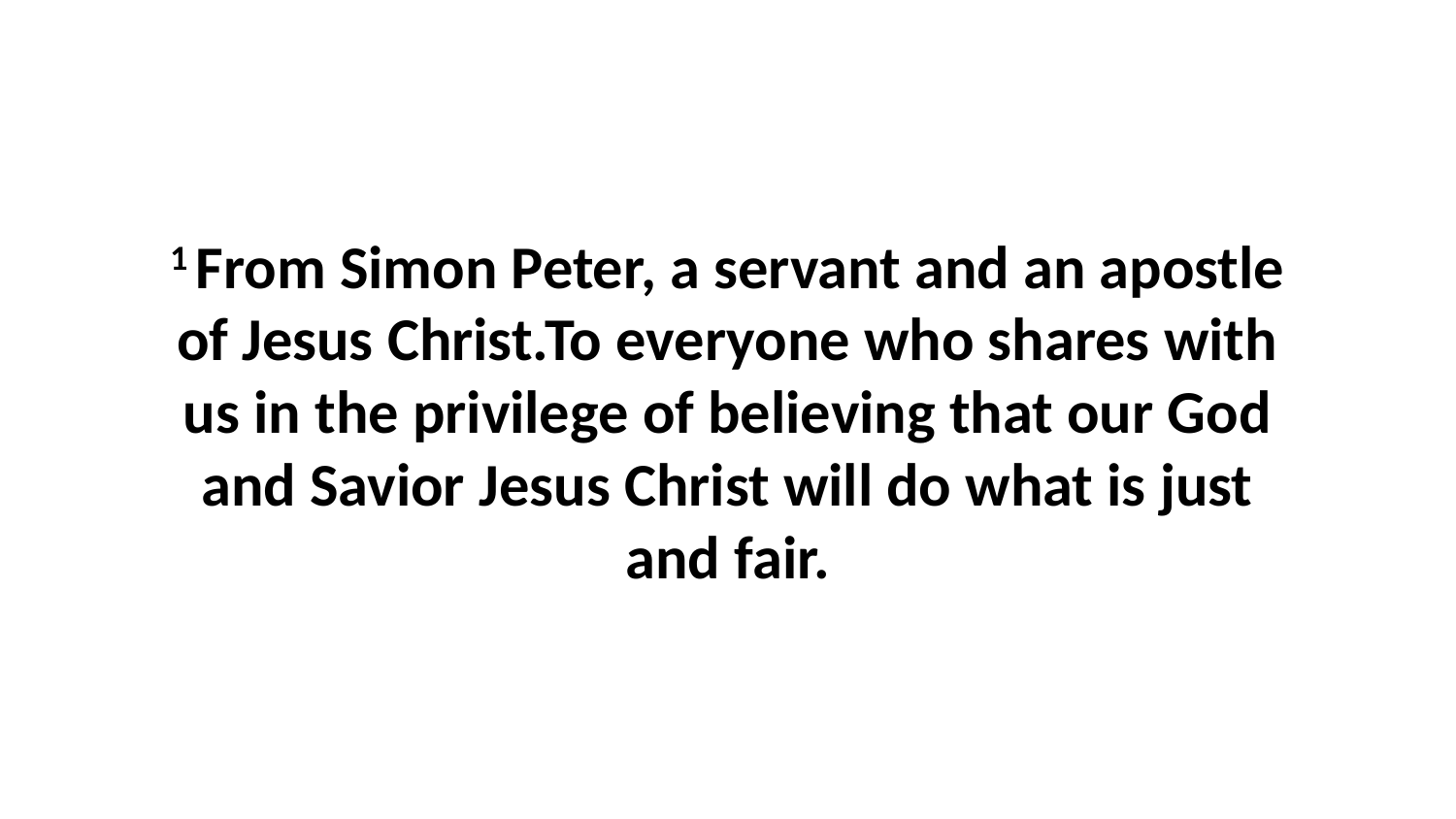

1 From Simon Peter, a servant and an apostle of Jesus Christ.To everyone who shares with us in the privilege of believing that our God and Savior Jesus Christ will do what is just and fair.